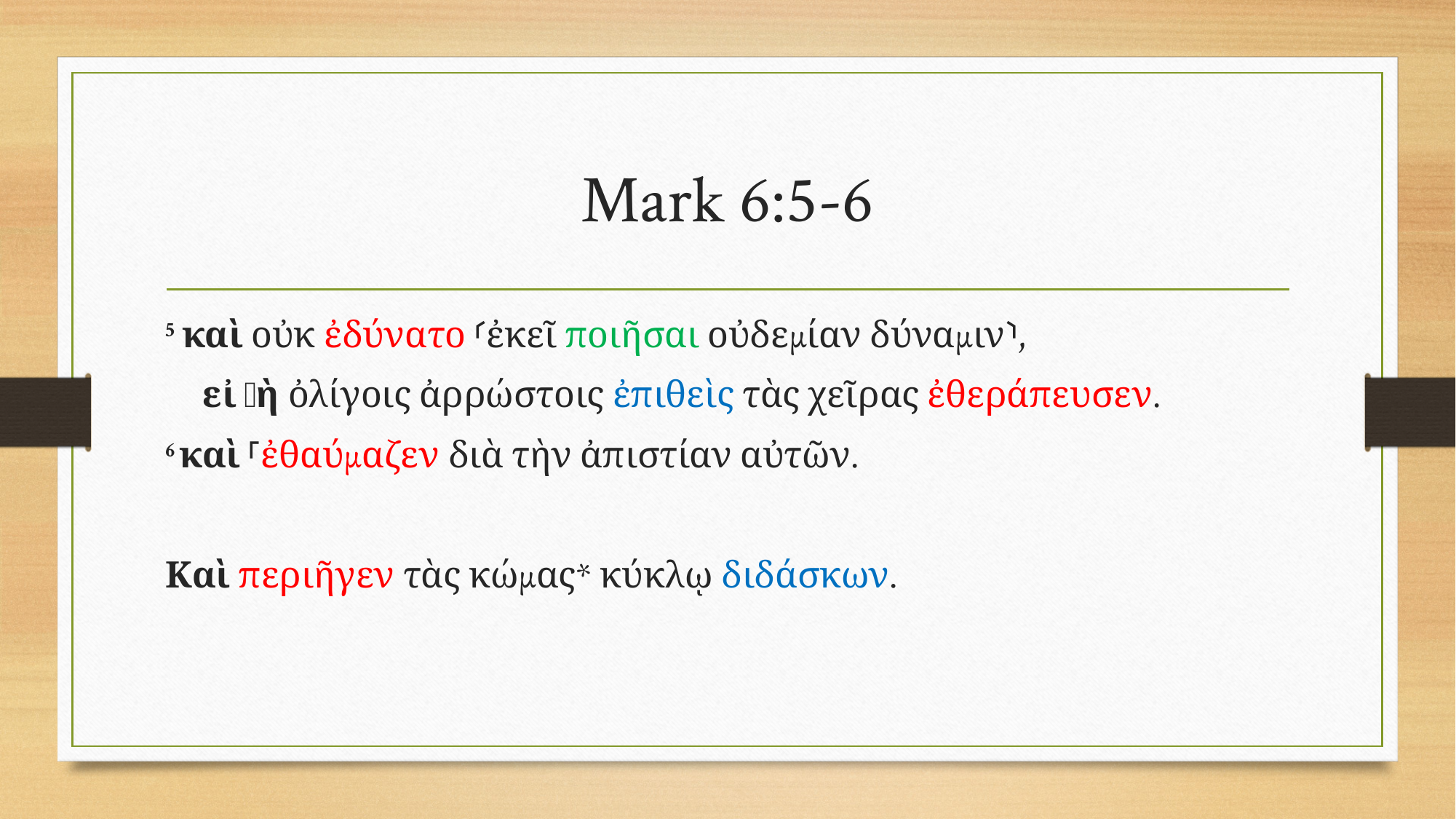

# Mark 6:5-6
5 καὶ οὐκ ἐδύνατο ⸂ἐκεῖ ποιῆσαι οὐδεμίαν δύναμιν⸃,
     εἰ μὴ ὀλίγοις ἀρρώστοις ἐπιθεὶς τὰς χεῖρας ἐθεράπευσεν.
6 καὶ ⸀ἐθαύμαζεν διὰ τὴν ἀπιστίαν αὐτῶν.

Καὶ περιῆγεν τὰς κώμας* κύκλῳ διδάσκων.